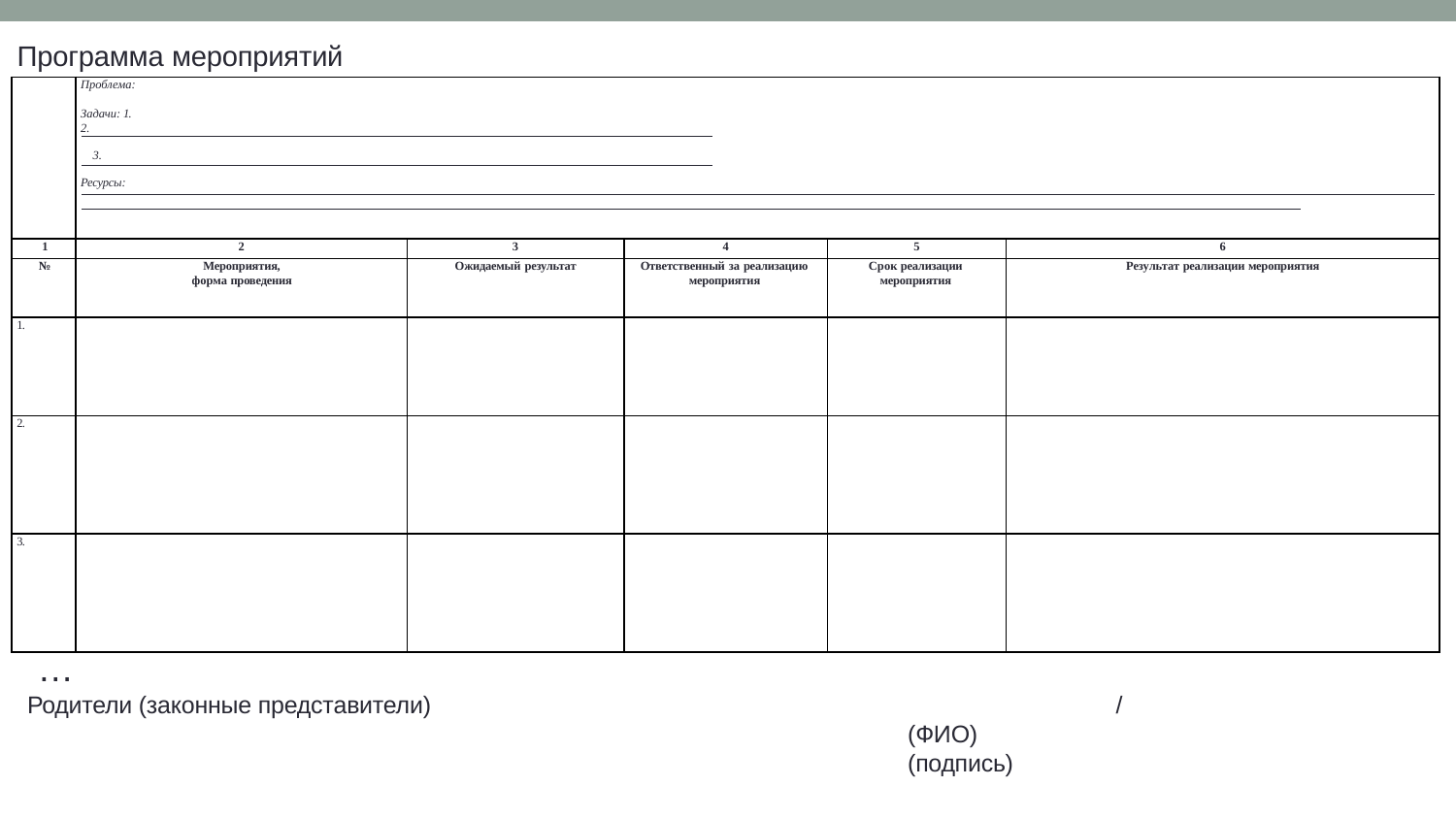

Программа мероприятий
|  | Проблема: Задачи: 1. Ресурсы: |  |  |  |  |
| --- | --- | --- | --- | --- | --- |
| 1 | 2 | 3 | 4 | 5 | 6 |
| № | Мероприятия, форма проведения | Ожидаемый результат | Ответственный за реализацию мероприятия | Срок реализации мероприятия | Результат реализации мероприятия |
| 1. |  |  |  |  |  |
| 2. |  |  |  |  |  |
| 3. |  |  |  |  |  |

…
Родители (законные представители)
	/
(ФИО)	(подпись)